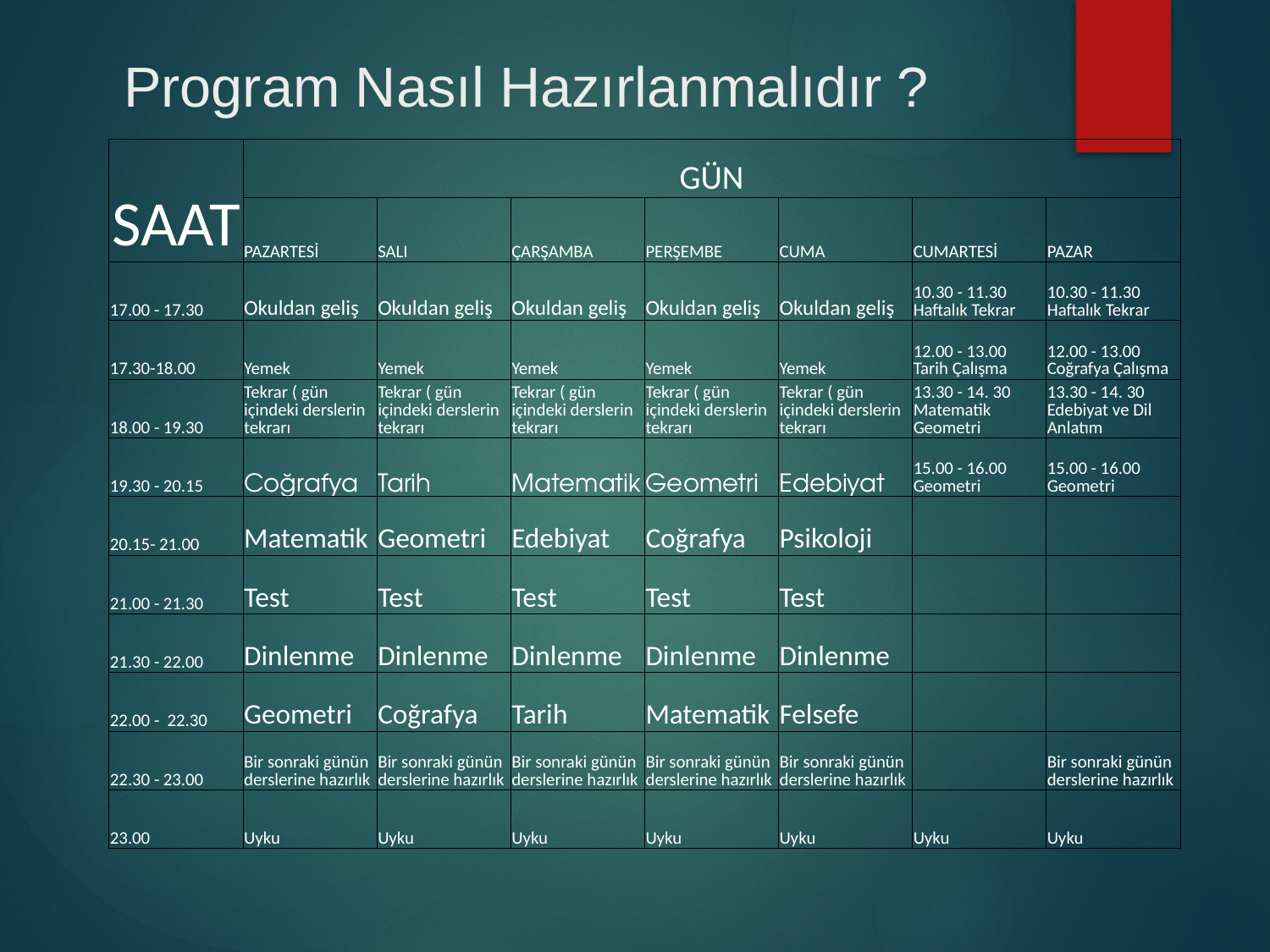

# Program Nasıl Hazırlanmalıdır ?
| SAAT | GÜN |  |  |  |  |  |  |
| --- | --- | --- | --- | --- | --- | --- | --- |
|  | PAZARTESİ | SALI | ÇARŞAMBA | PERŞEMBE | CUMA | CUMARTESİ | PAZAR |
| 17.00 - 17.30 | Okuldan geliş | Okuldan geliş | Okuldan geliş | Okuldan geliş | Okuldan geliş | 10.30 - 11.30 Haftalık Tekrar | 10.30 - 11.30 Haftalık Tekrar |
| 17.30-18.00 | Yemek | Yemek | Yemek | Yemek | Yemek | 12.00 - 13.00 Tarih Çalışma | 12.00 - 13.00 Coğrafya Çalışma |
| 18.00 - 19.30 | Tekrar ( gün içindeki derslerin tekrarı | Tekrar ( gün içindeki derslerin tekrarı | Tekrar ( gün içindeki derslerin tekrarı | Tekrar ( gün içindeki derslerin tekrarı | Tekrar ( gün içindeki derslerin tekrarı | 13.30 - 14. 30 Matematik Geometri | 13.30 - 14. 30 Edebiyat ve Dil Anlatım |
| 19.30 - 20.15 | Coğrafya | Tarih | Matematik | Geometri | Edebiyat | 15.00 - 16.00 Geometri | 15.00 - 16.00 Geometri |
| 20.15- 21.00 | Matematik | Geometri | Edebiyat | Coğrafya | Psikoloji |  |  |
| 21.00 - 21.30 | Test | Test | Test | Test | Test |  |  |
| 21.30 - 22.00 | Dinlenme | Dinlenme | Dinlenme | Dinlenme | Dinlenme |  |  |
| 22.00 - 22.30 | Geometri | Coğrafya | Tarih | Matematik | Felsefe |  |  |
| 22.30 - 23.00 | Bir sonraki günün derslerine hazırlık | Bir sonraki günün derslerine hazırlık | Bir sonraki günün derslerine hazırlık | Bir sonraki günün derslerine hazırlık | Bir sonraki günün derslerine hazırlık |  | Bir sonraki günün derslerine hazırlık |
| 23.00 | Uyku | Uyku | Uyku | Uyku | Uyku | Uyku | Uyku |